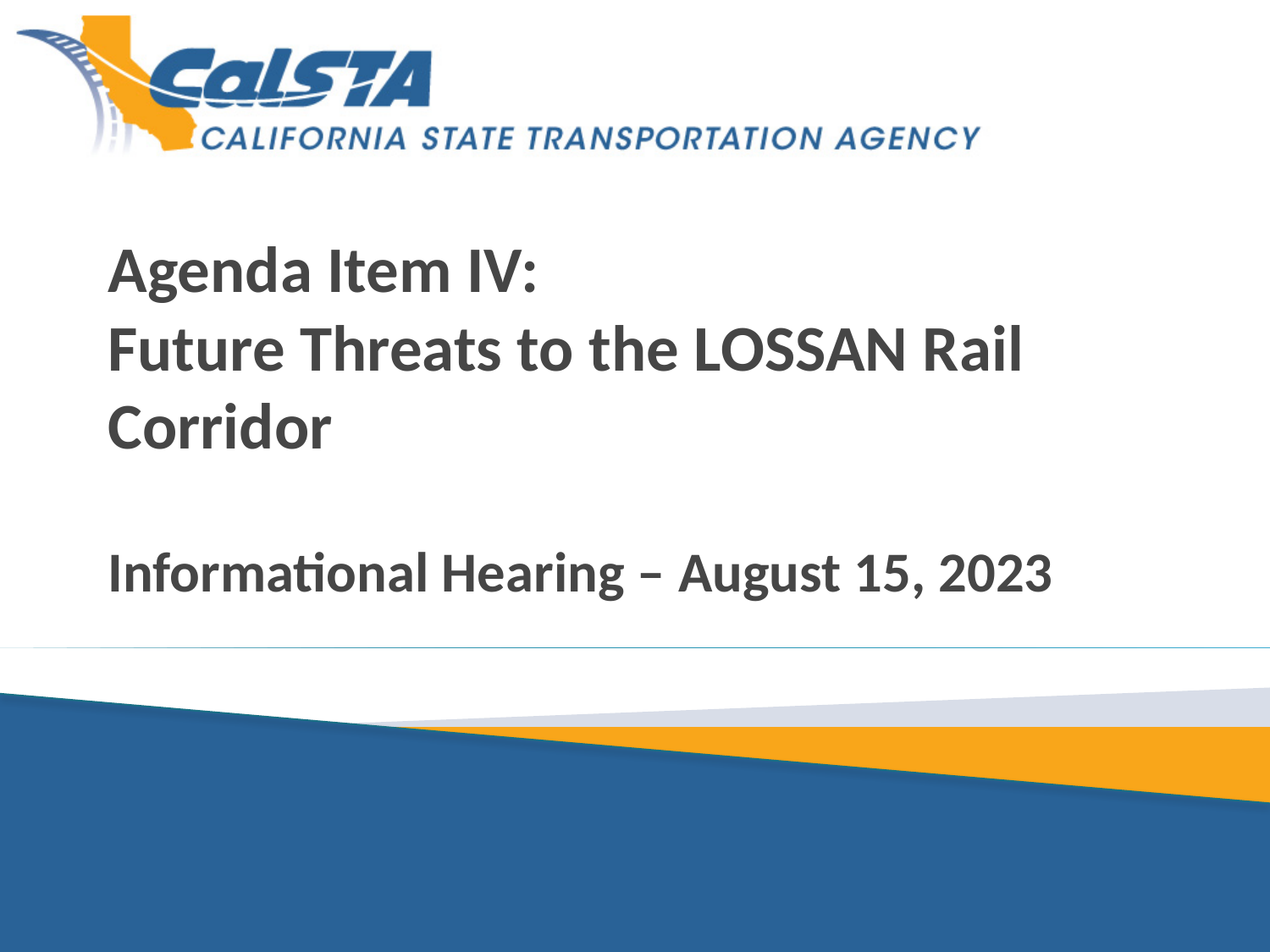

Agenda Item IV:
Future Threats to the LOSSAN Rail Corridor
Informational Hearing – August 15, 2023